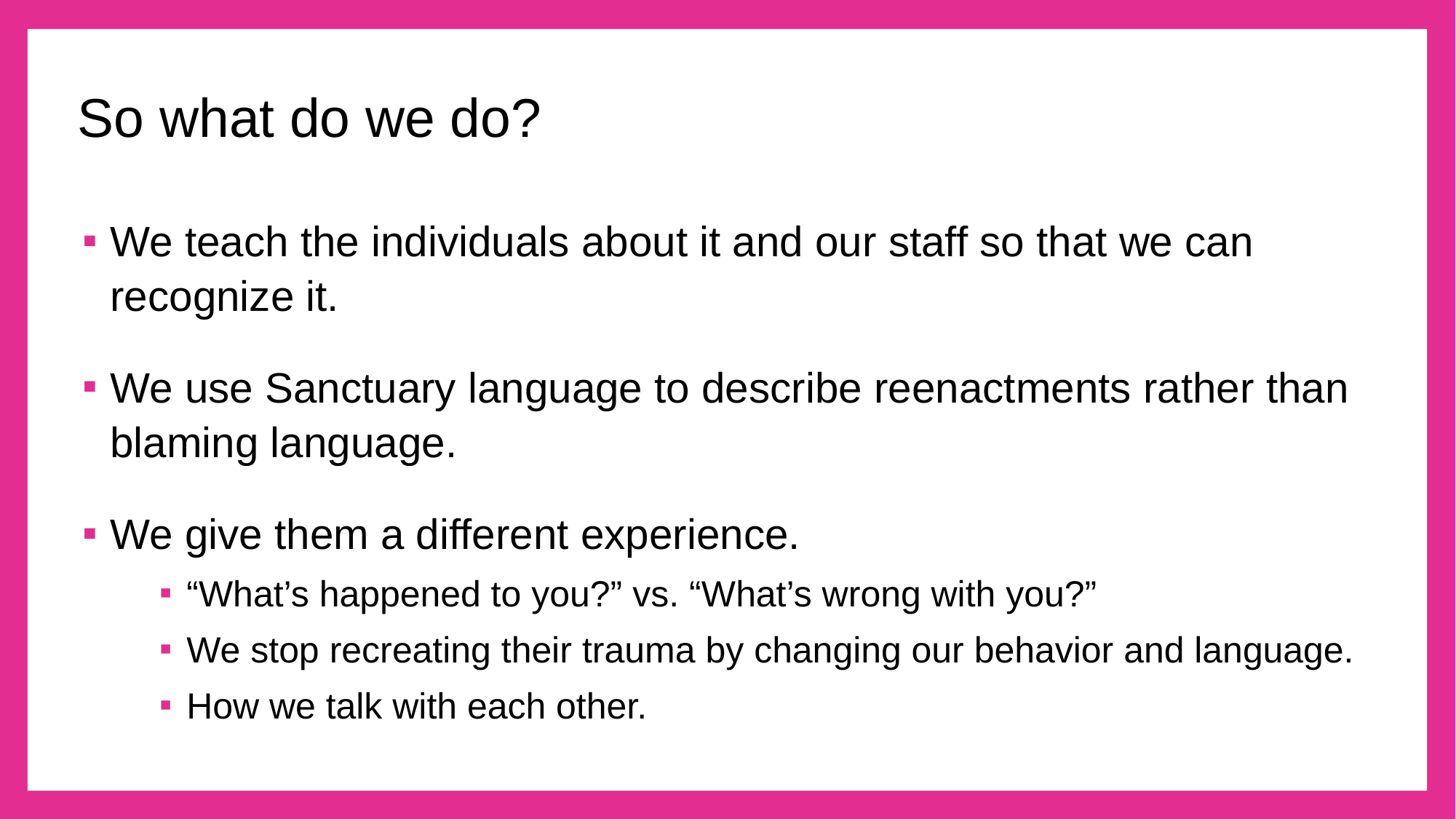

# So what do we do?
We teach the individuals about it and our staff so that we can recognize it.
We use Sanctuary language to describe reenactments rather than blaming language.
We give them a different experience.
“What’s happened to you?” vs. “What’s wrong with you?”
We stop recreating their trauma by changing our behavior and language.
How we talk with each other.